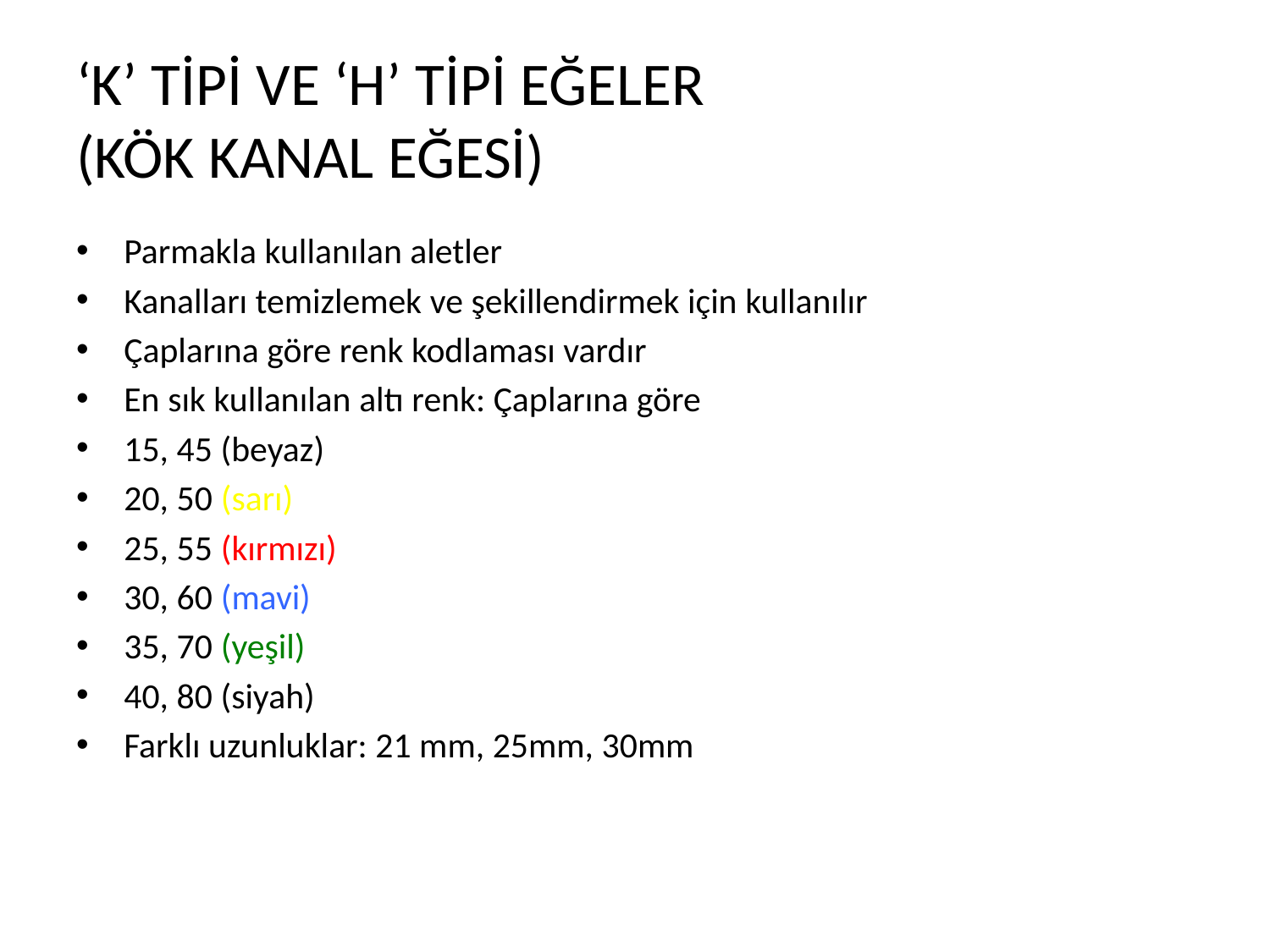

# ‘K’ TİPİ VE ‘H’ TİPİ EĞELER (KÖK KANAL EĞESİ)
Parmakla kullanılan aletler
Kanalları temizlemek ve şekillendirmek için kullanılır
Çaplarına göre renk kodlaması vardır
En sık kullanılan altı renk: Çaplarına göre
15, 45 (beyaz)
20, 50 (sarı)
25, 55 (kırmızı)
30, 60 (mavi)
35, 70 (yeşil)
40, 80 (siyah)
Farklı uzunluklar: 21 mm, 25mm, 30mm